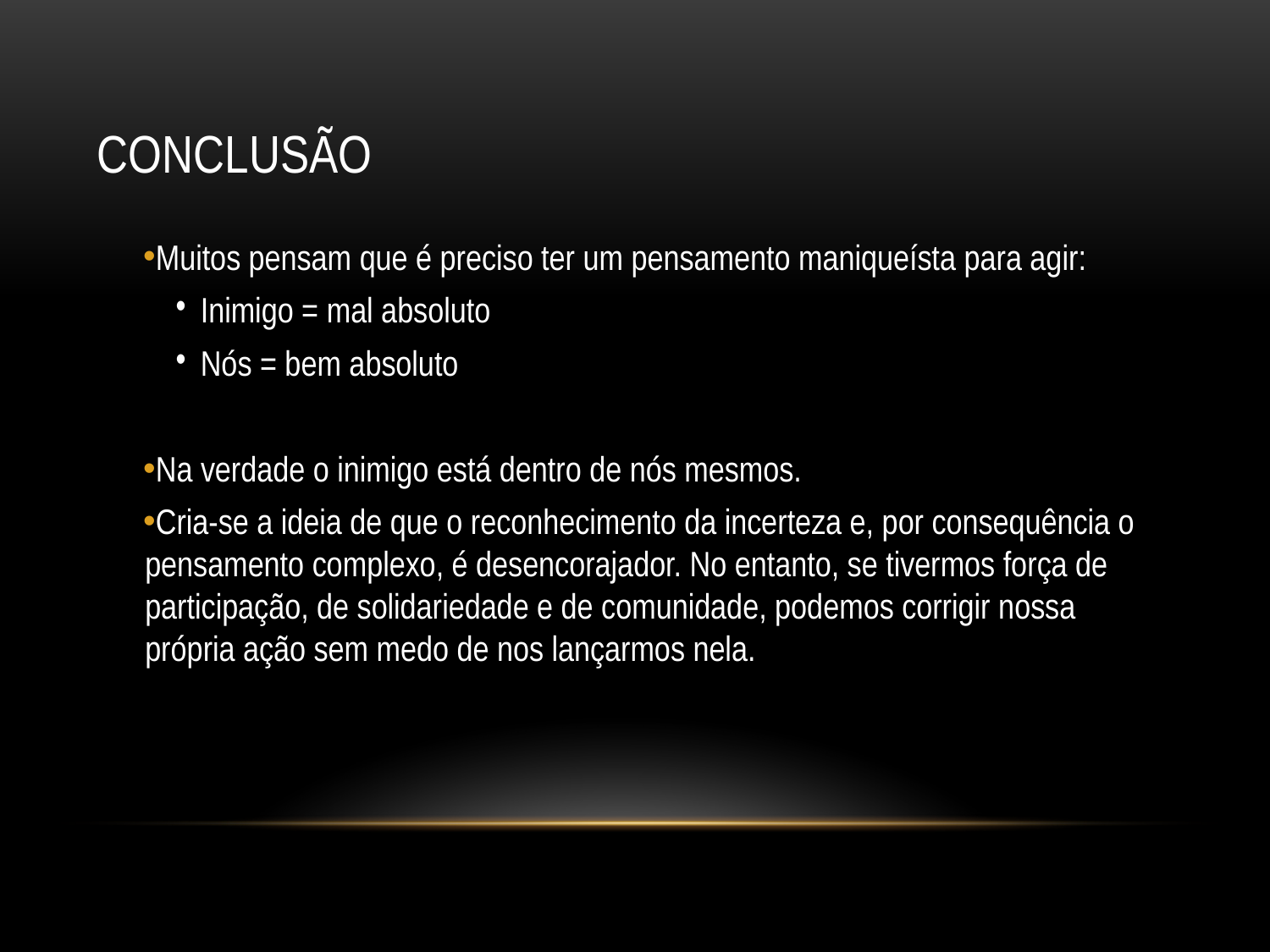

# CONCLUSÃO
Muitos pensam que é preciso ter um pensamento maniqueísta para agir:
Inimigo = mal absoluto
Nós = bem absoluto

Na verdade o inimigo está dentro de nós mesmos.
Cria-se a ideia de que o reconhecimento da incerteza e, por consequência o pensamento complexo, é desencorajador. No entanto, se tivermos força de participação, de solidariedade e de comunidade, podemos corrigir nossa própria ação sem medo de nos lançarmos nela.